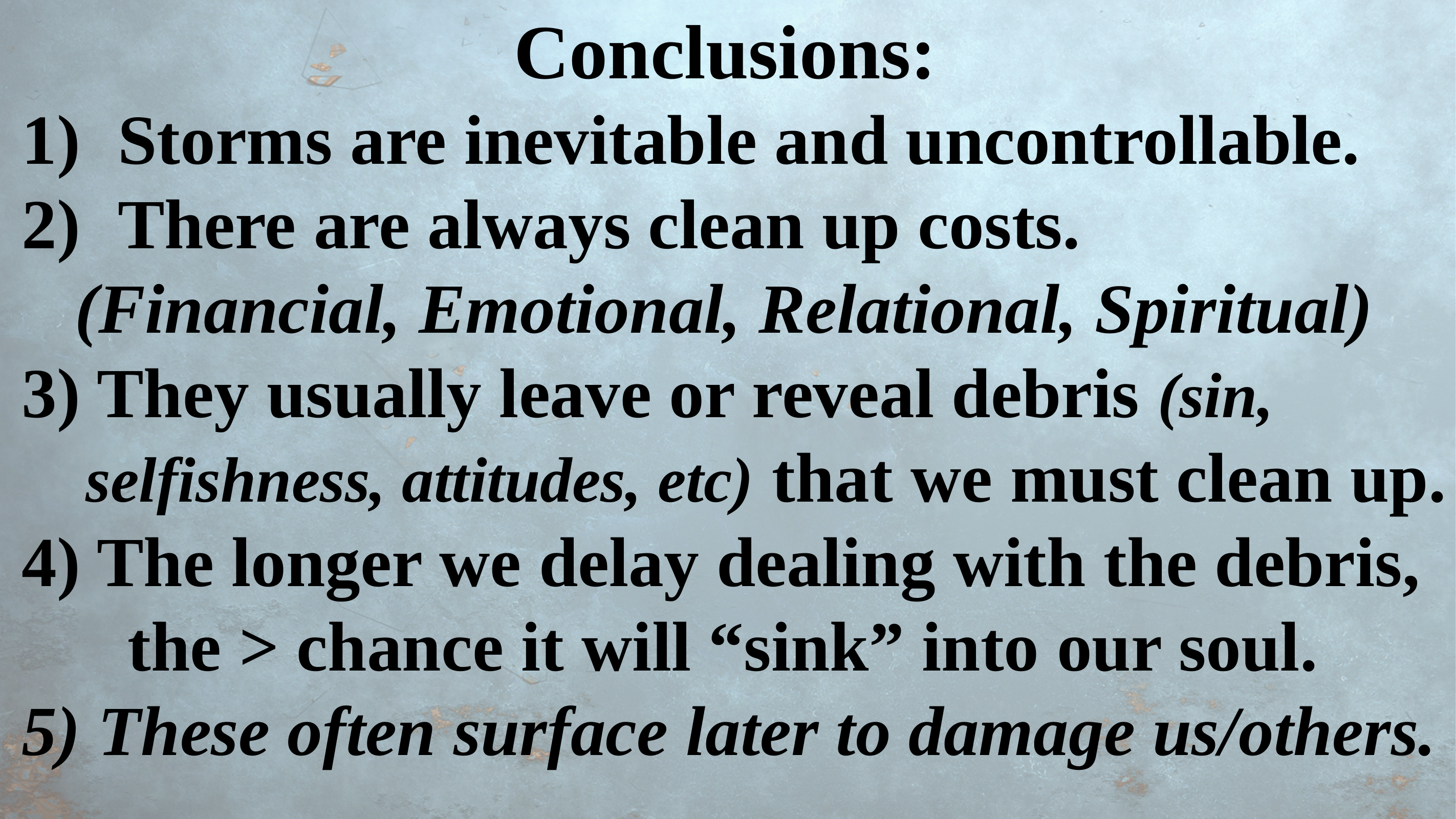

Conclusions:
Storms are inevitable and uncontrollable.
There are always clean up costs.
   (Financial, Emotional, Relational, Spiritual)
3) They usually leave or reveal debris (sin,
    selfishness, attitudes, etc) that we must clean up.
4) The longer we delay dealing with the debris,
      the > chance it will “sink” into our soul.
5) These often surface later to damage us/others.